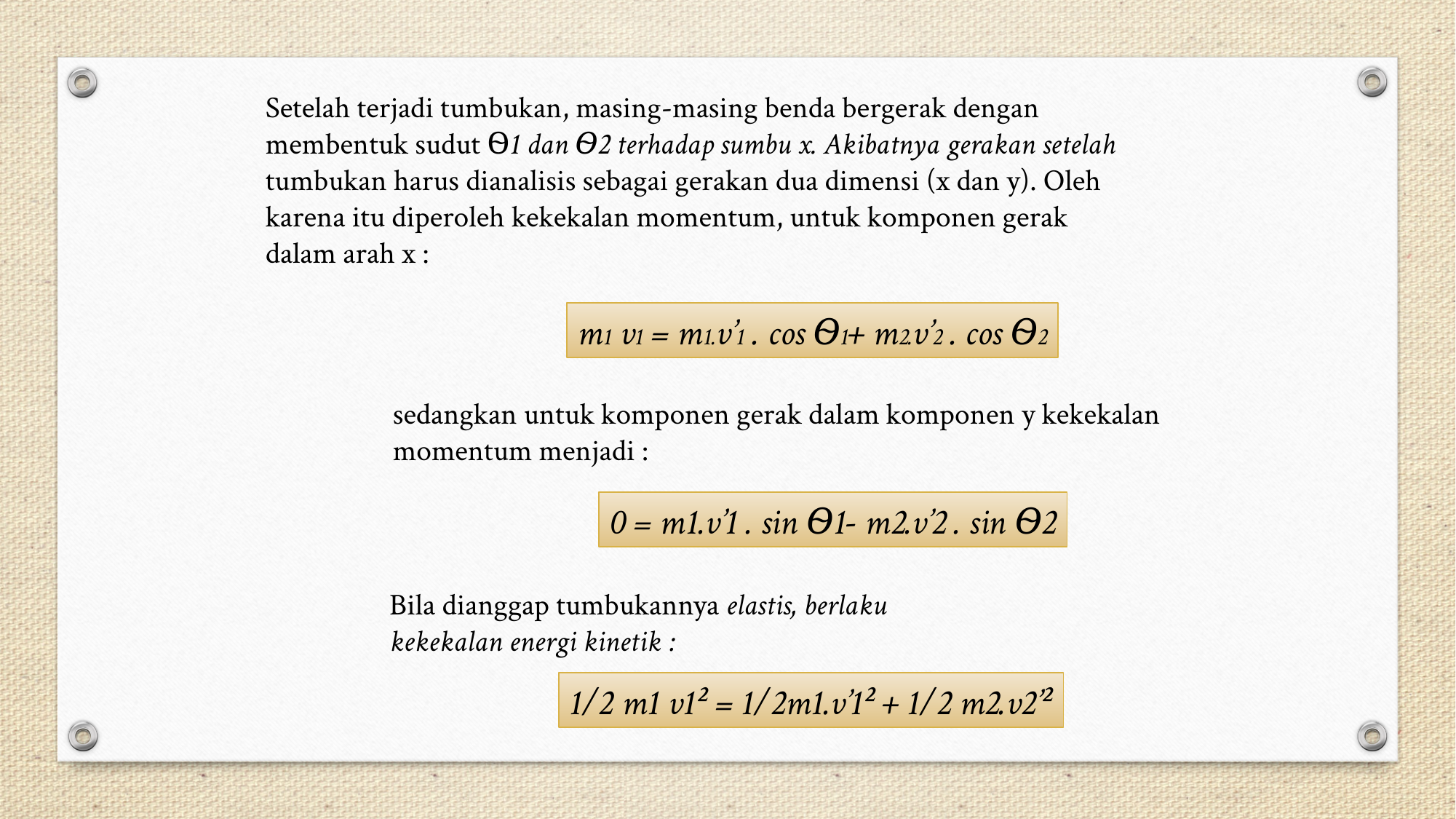

Setelah terjadi tumbukan, masing-masing benda bergerak dengan
membentuk sudut Ѳ1 dan Ѳ2 terhadap sumbu x. Akibatnya gerakan setelah
tumbukan harus dianalisis sebagai gerakan dua dimensi (x dan y). Oleh
karena itu diperoleh kekekalan momentum, untuk komponen gerak
dalam arah x :
m1 v1 = m1.v’1 . cos Ѳ1+ m2.v’2 . cos Ѳ2
sedangkan untuk komponen gerak dalam komponen y kekekalan
momentum menjadi :
0 = m1.v’1 . sin Ѳ1- m2.v’2 . sin Ѳ2
Bila dianggap tumbukannya elastis, berlaku kekekalan energi kinetik :
1/2 m1 v1² = 1/2m1.v’1² + 1/2 m2.v2’²